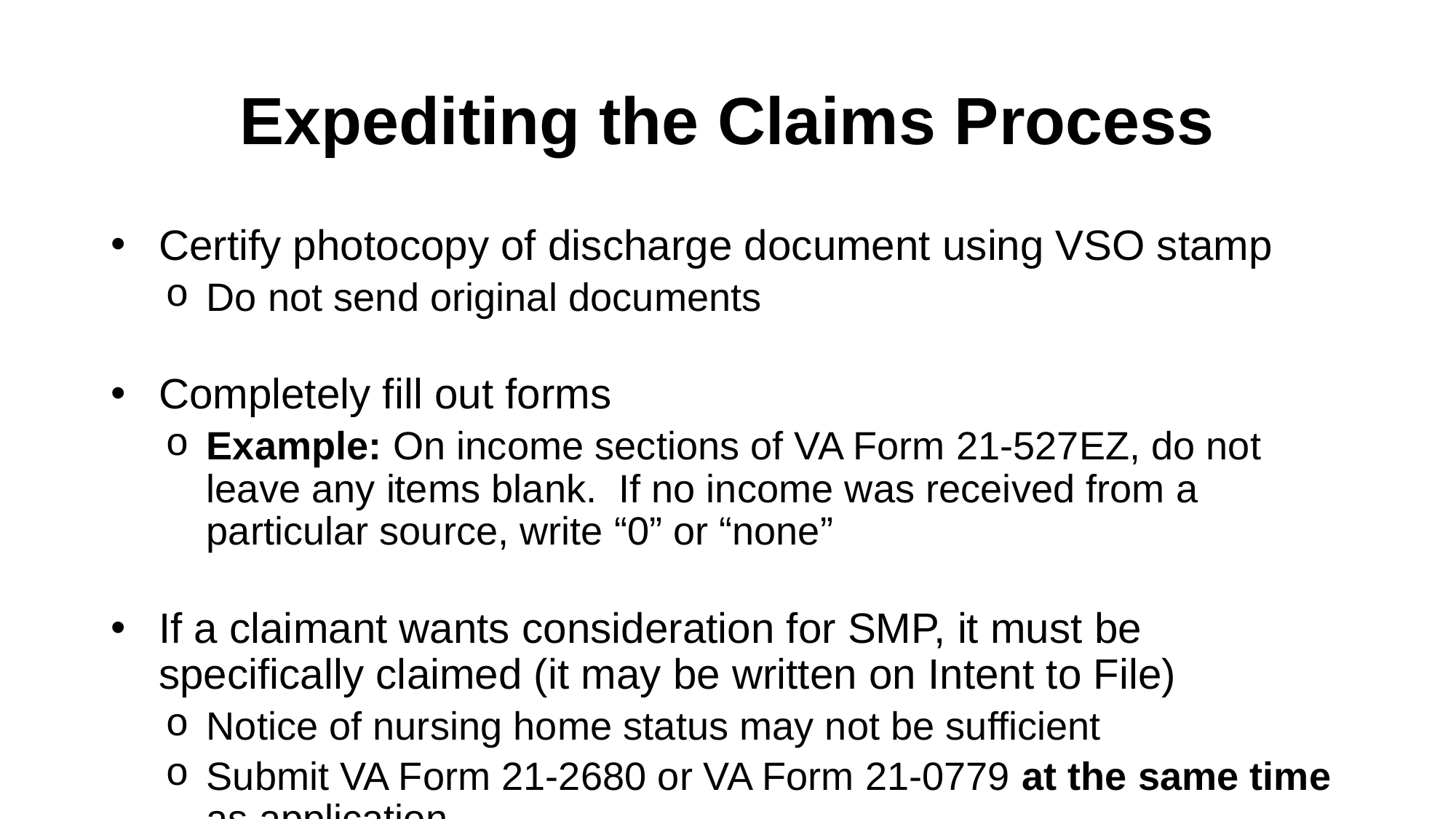

# Expediting the Claims Process
Certify photocopy of discharge document using VSO stamp
Do not send original documents

Completely fill out forms
Example: On income sections of VA Form 21-527EZ, do not leave any items blank.  If no income was received from a particular source, write “0” or “none”

If a claimant wants consideration for SMP, it must be specifically claimed (it may be written on Intent to File)
Notice of nursing home status may not be sufficient
Submit VA Form 21-2680 or VA Form 21-0779 at the same time as application